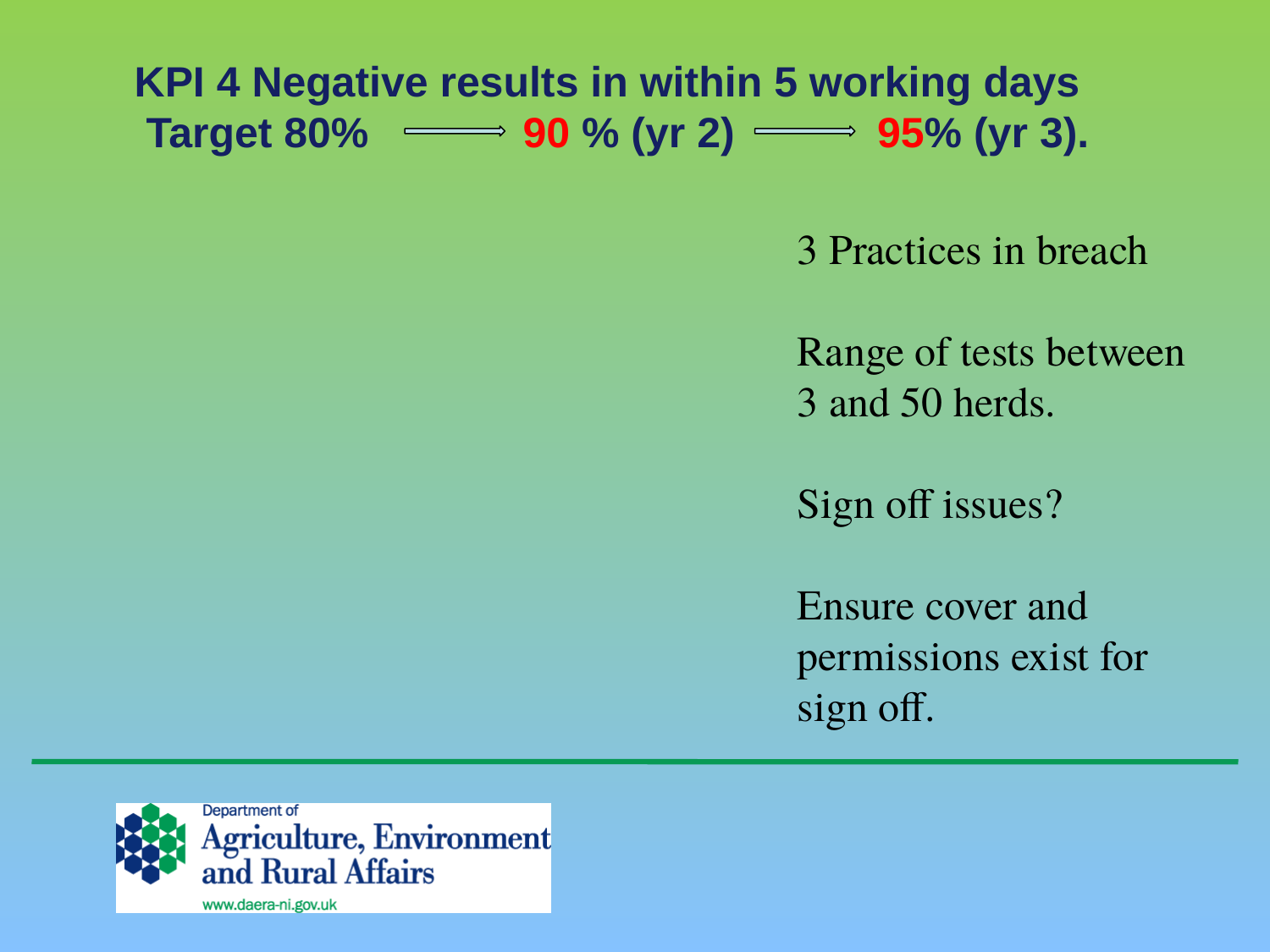

# KPI 4 Negative results in within 5 working days Target 80%             90 % (yr 2)            95% (yr 3).

3 Practices in breach

Range of tests between 3 and 50 herds.

Sign off issues?

Ensure cover and permissions exist for sign off.